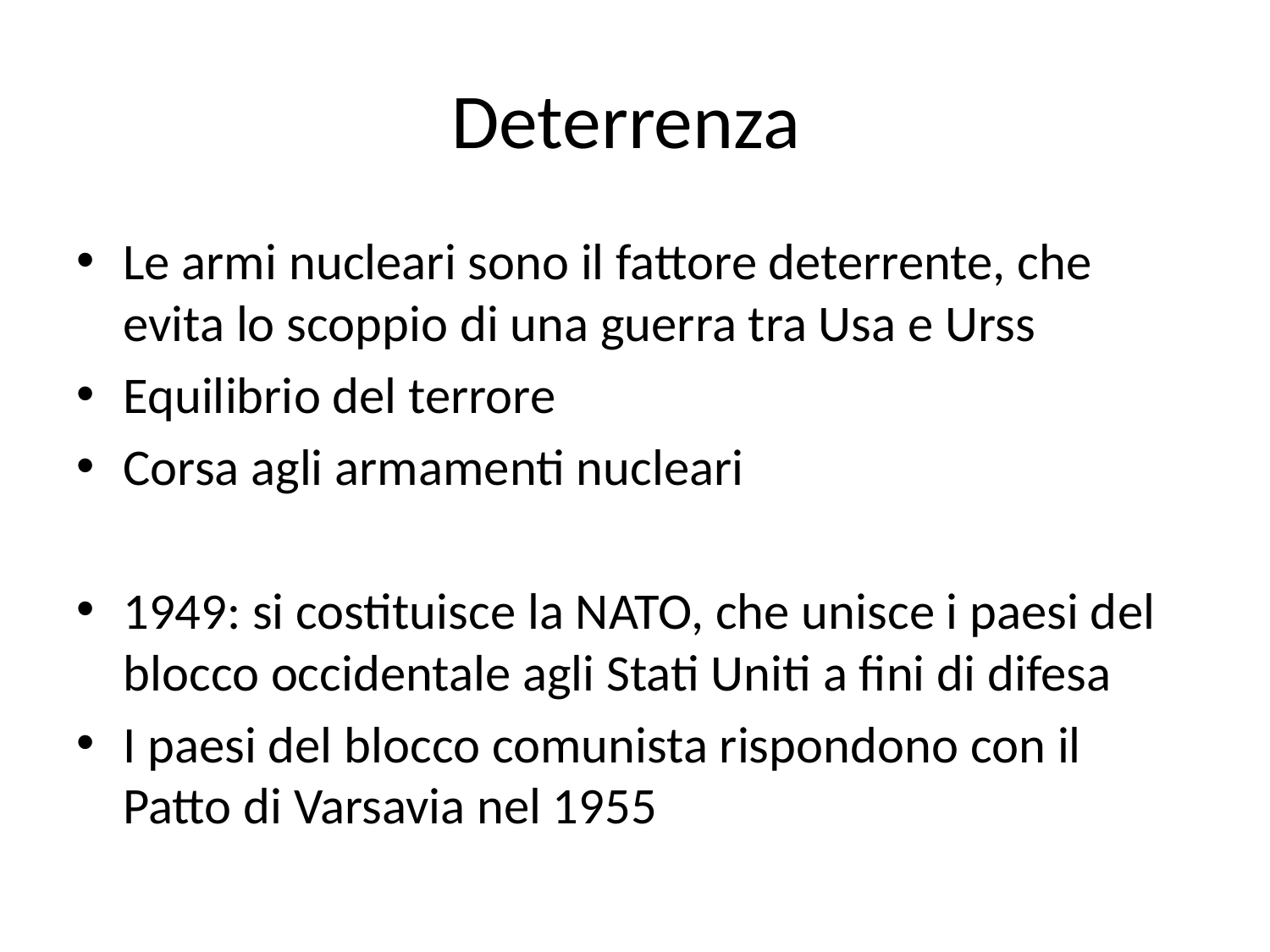

# Deterrenza
Le armi nucleari sono il fattore deterrente, che evita lo scoppio di una guerra tra Usa e Urss
Equilibrio del terrore
Corsa agli armamenti nucleari

1949: si costituisce la NATO, che unisce i paesi del blocco occidentale agli Stati Uniti a fini di difesa
I paesi del blocco comunista rispondono con il Patto di Varsavia nel 1955